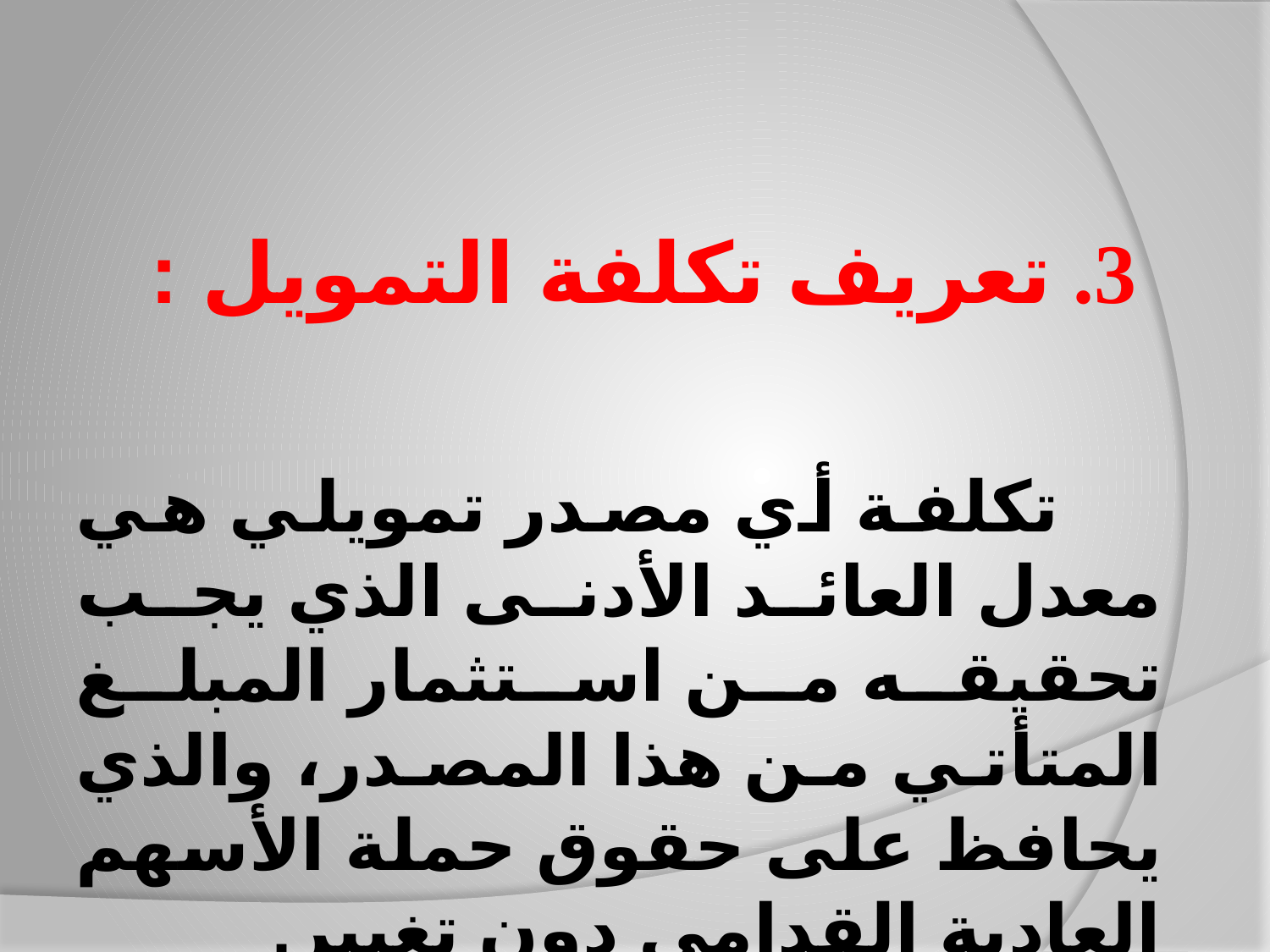

# 3. تعريف تكلفة التمويل :
     تكلفة أي مصدر تمويلي هي معدل العائد الأدنى الذي يجب تحقيقه من استثمار المبلغ المتأتي من هذا المصدر، والذي يحافظ على حقوق حملة الأسهم العادية القدامى دون تغيير.